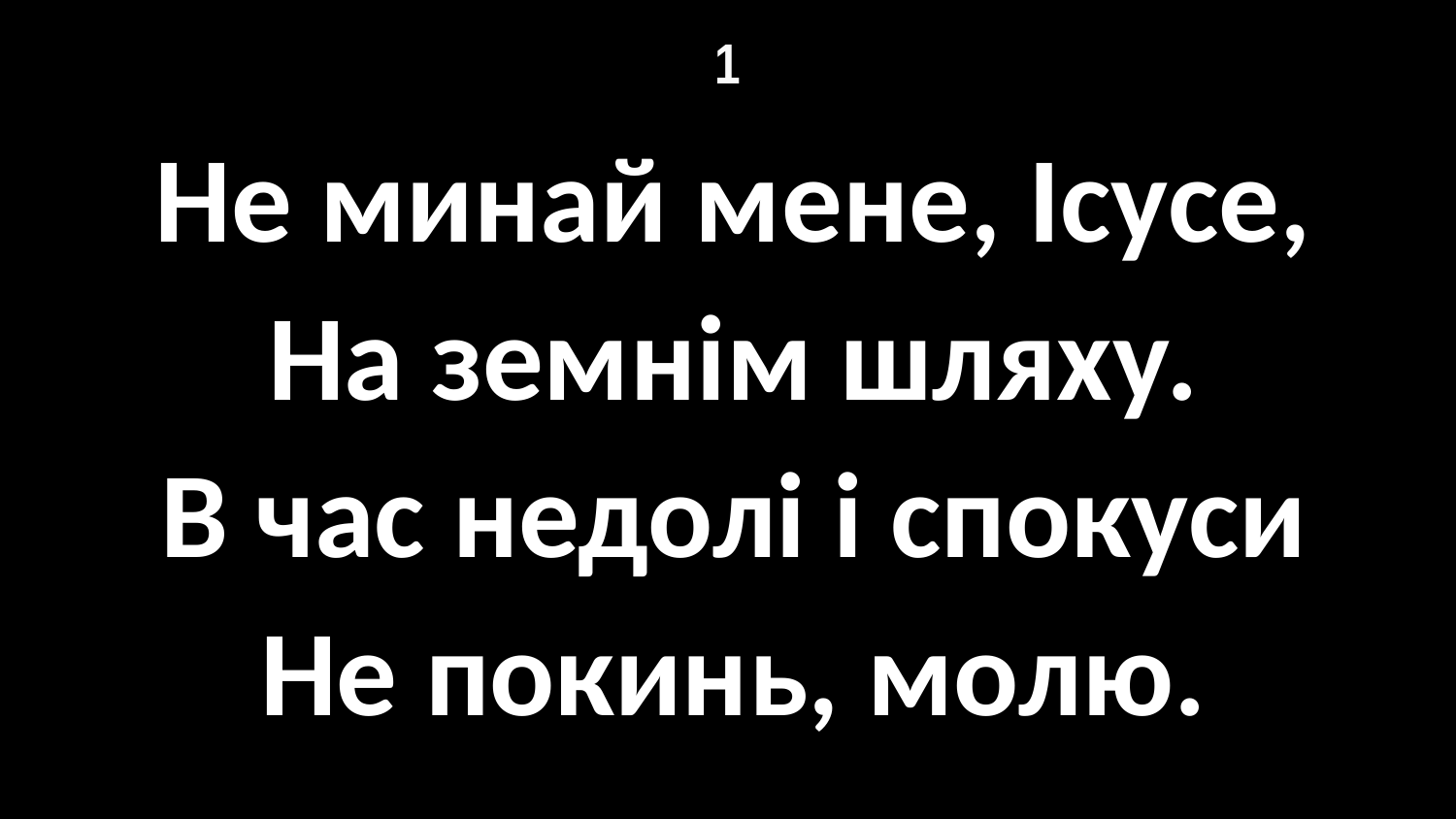

# 1
Не минай мене, Ісусе,
На земнім шляху.
В час недолі і спокуси
Не покинь, молю.